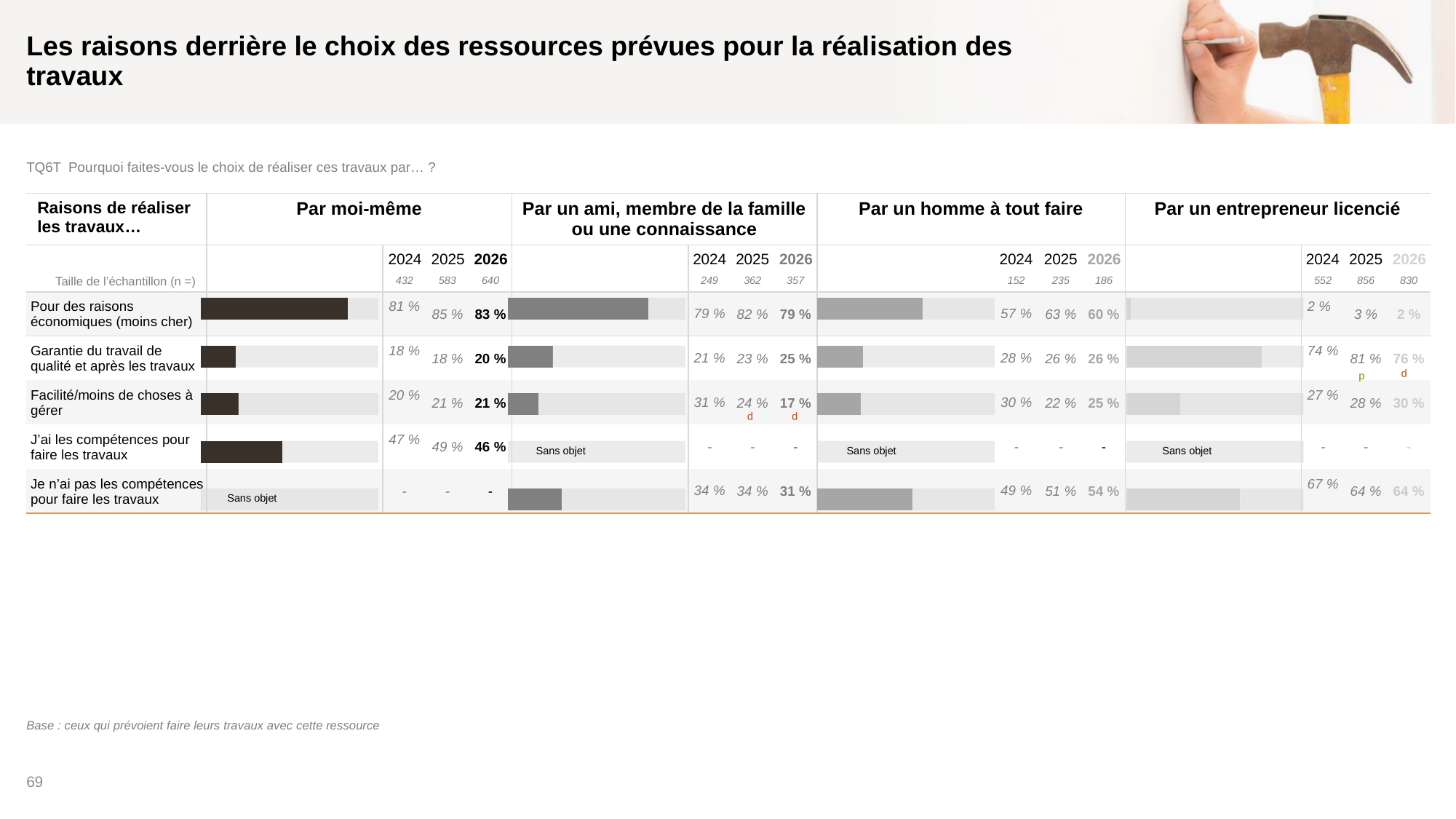

# Les raisons derrière le choix des ressources prévues pour la réalisation des travaux
TQ6T	Pourquoi faites-vous le choix de réaliser ces travaux par… ?
| Raisons de réaliser les travaux… | Par moi-même |  |  |  | Par un ami, membre de la famille ou une connaissance |  |  |  | Par un homme à tout faire |  |  |  | Par un entrepreneur licencié |  |  |  |
| --- | --- | --- | --- | --- | --- | --- | --- | --- | --- | --- | --- | --- | --- | --- | --- | --- |
|  |  | 2024 | 2025 | 2026 |  | 2024 | 2025 | 2026 |  | 2024 | 2025 | 2026 |  | 2024 | 2025 | 2026 |
| Taille de l’échantillon (n =) |  | 432 | 583 | 640 |  | 249 | 362 | 357 |  | 152 | 235 | 186 |  | 552 | 856 | 830 |
| Pour des raisons économiques (moins cher) |  | 81 % | 85 % | 83 % |  | 79 % | 82 % | 79 % |  | 57 % | 63 % | 60 % |  | 2 % | 3 % | 2 % |
| Garantie du travail de qualité et après les travaux |  | 18 % | 18 % | 20 % |  | 21 % | 23 % | 25 % |  | 28 % | 26 % | 26 % |  | 74 % | 81 % | 76 % |
| Facilité/moins de choses à gérer |  | 20 % | 21 % | 21 % |  | 31 % | 24 % | 17 % |  | 30 % | 22 % | 25 % |  | 27 % | 28 % | 30 % |
| J’ai les compétences pour faire les travaux |  | 47 % | 49 % | 46 % |  | - | - | - |  | - | - | - |  | - | - | - |
| Je n’ai pas les compétences pour faire les travaux |  | - | - | - |  | 34 % | 34 % | 31 % |  | 49 % | 51 % | 54 % |  | 67 % | 64 % | 64 % |

### Chart

| Category | Série 1 | Série 2 |
|---|---|---|
| Sous-total: Maison | 83.03 | 16.97 |
| Maison individuelle (maison détachée, maison mobile, autre) | 19.65 | 80.35 |
| Maison jumelée (semi-détaché) | 21.15 | 78.85 |
| Sous-total: Immeuble à revenus | 45.99 | 54.01 |
| Multiplex (2 à 5 logements) | 0.0 | 100.0 |
| Appartement en copropriété (condo, condominium, divise ou indivise) | None | None |

### Chart

| Category | Série 1 | Série 2 |
|---|---|---|
| Sous-total: Maison | 79.27 | 20.730000000000004 |
| Maison individuelle (maison détachée, maison mobile, autre) | 25.32 | 74.68 |
| Maison jumelée (semi-détaché) | 17.25 | 82.75 |
| Sous-total: Immeuble à revenus | None | 100.0 |
| Multiplex (2 à 5 logements) | 30.56 | 69.44 |
| Appartement en copropriété (condo, condominium, divise ou indivise) | None | None |

### Chart

| Category | Série 1 | Série 2 |
|---|---|---|
| Sous-total: Maison | 59.68 | 40.32 |
| Maison individuelle (maison détachée, maison mobile, autre) | 25.83 | 74.17 |
| Maison jumelée (semi-détaché) | 24.53 | 75.47 |
| Sous-total: Immeuble à revenus | None | 100.0 |
| Multiplex (2 à 5 logements) | 53.65 | 46.35 |
| Appartement en copropriété (condo, condominium, divise ou indivise) | None | None |

### Chart

| Category | Série 1 | Série 2 |
|---|---|---|
| Sous-total: Maison | 2.34 | 97.66 |
| Maison individuelle (maison détachée, maison mobile, autre) | 76.23 | 23.769999999999996 |
| Maison jumelée (semi-détaché) | 30.29 | 69.71000000000001 |
| Sous-total: Immeuble à revenus | None | 100.0 |
| Multiplex (2 à 5 logements) | 64.23 | 35.769999999999996 |
| Appartement en copropriété (condo, condominium, divise ou indivise) | None | None |
p
p
p
p
Sans objet
Sans objet
Sans objet
Sans objet
Base : ceux qui prévoient faire leurs travaux avec cette ressource
69